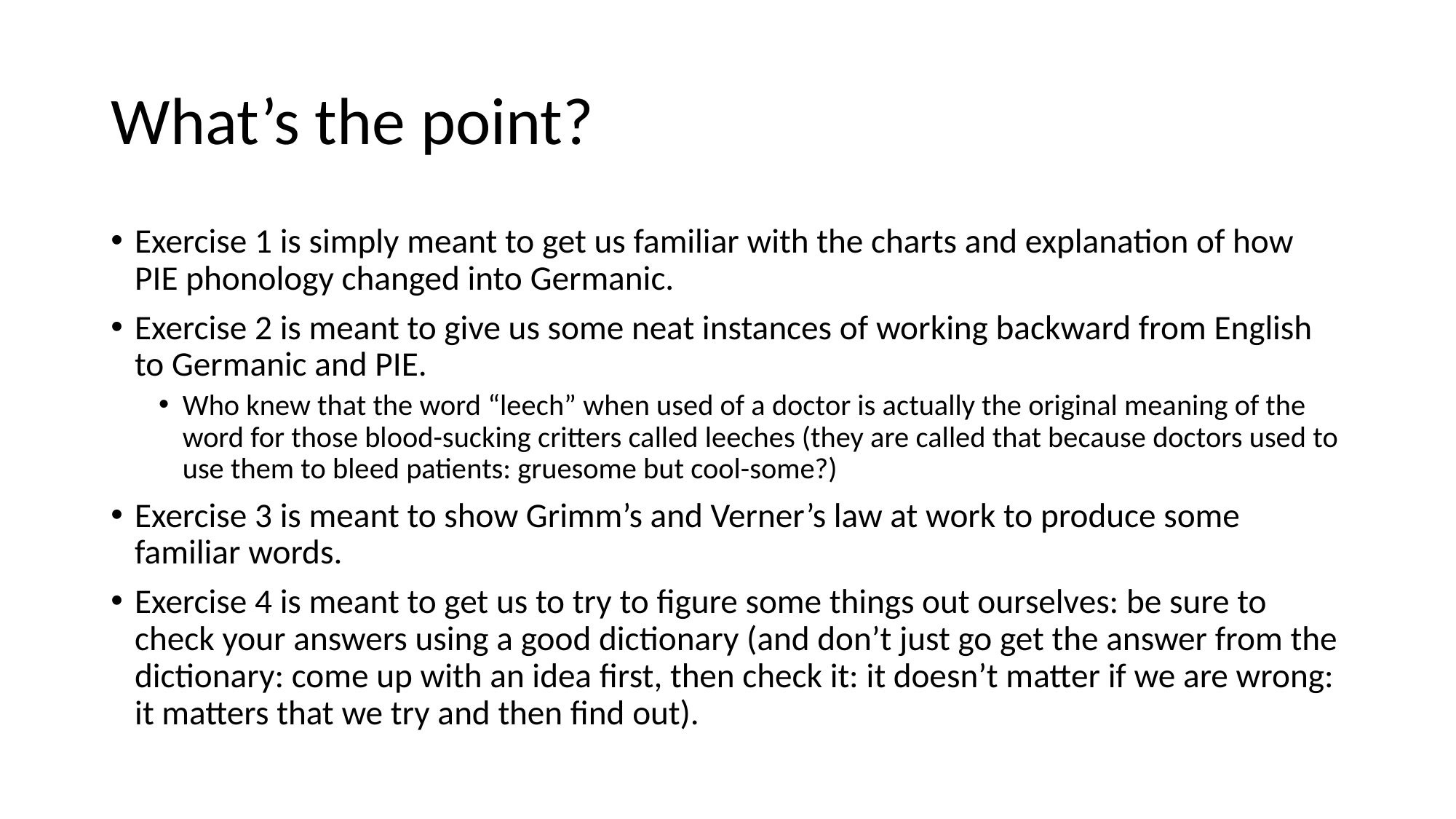

# What’s the point?
Exercise 1 is simply meant to get us familiar with the charts and explanation of how PIE phonology changed into Germanic.
Exercise 2 is meant to give us some neat instances of working backward from English to Germanic and PIE.
Who knew that the word “leech” when used of a doctor is actually the original meaning of the word for those blood-sucking critters called leeches (they are called that because doctors used to use them to bleed patients: gruesome but cool-some?)
Exercise 3 is meant to show Grimm’s and Verner’s law at work to produce some familiar words.
Exercise 4 is meant to get us to try to figure some things out ourselves: be sure to check your answers using a good dictionary (and don’t just go get the answer from the dictionary: come up with an idea first, then check it: it doesn’t matter if we are wrong: it matters that we try and then find out).